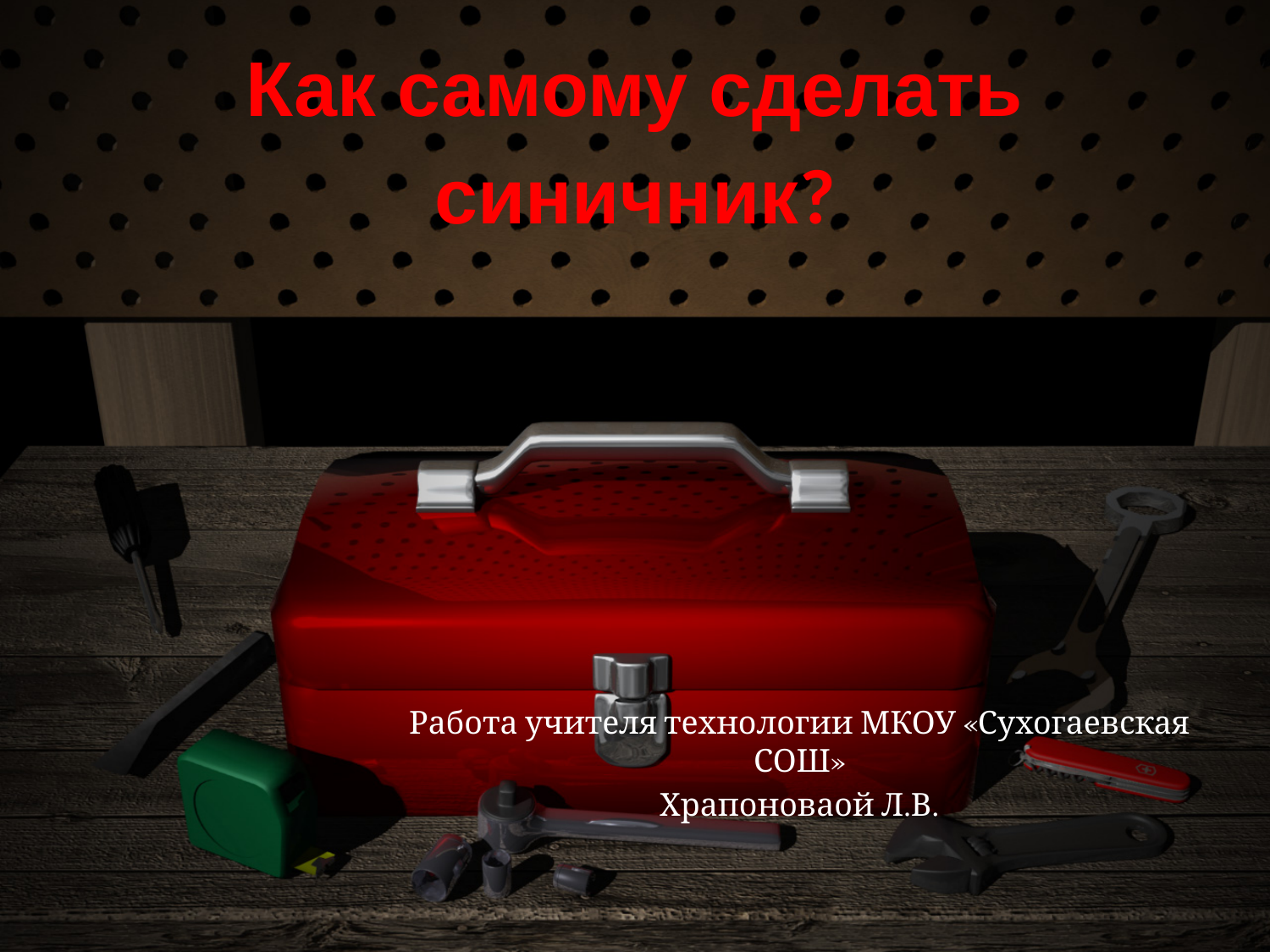

# Как самому сделать синичник?
Работа учителя технологии МКОУ «Сухогаевская СОШ»
Храпоноваой Л.В.